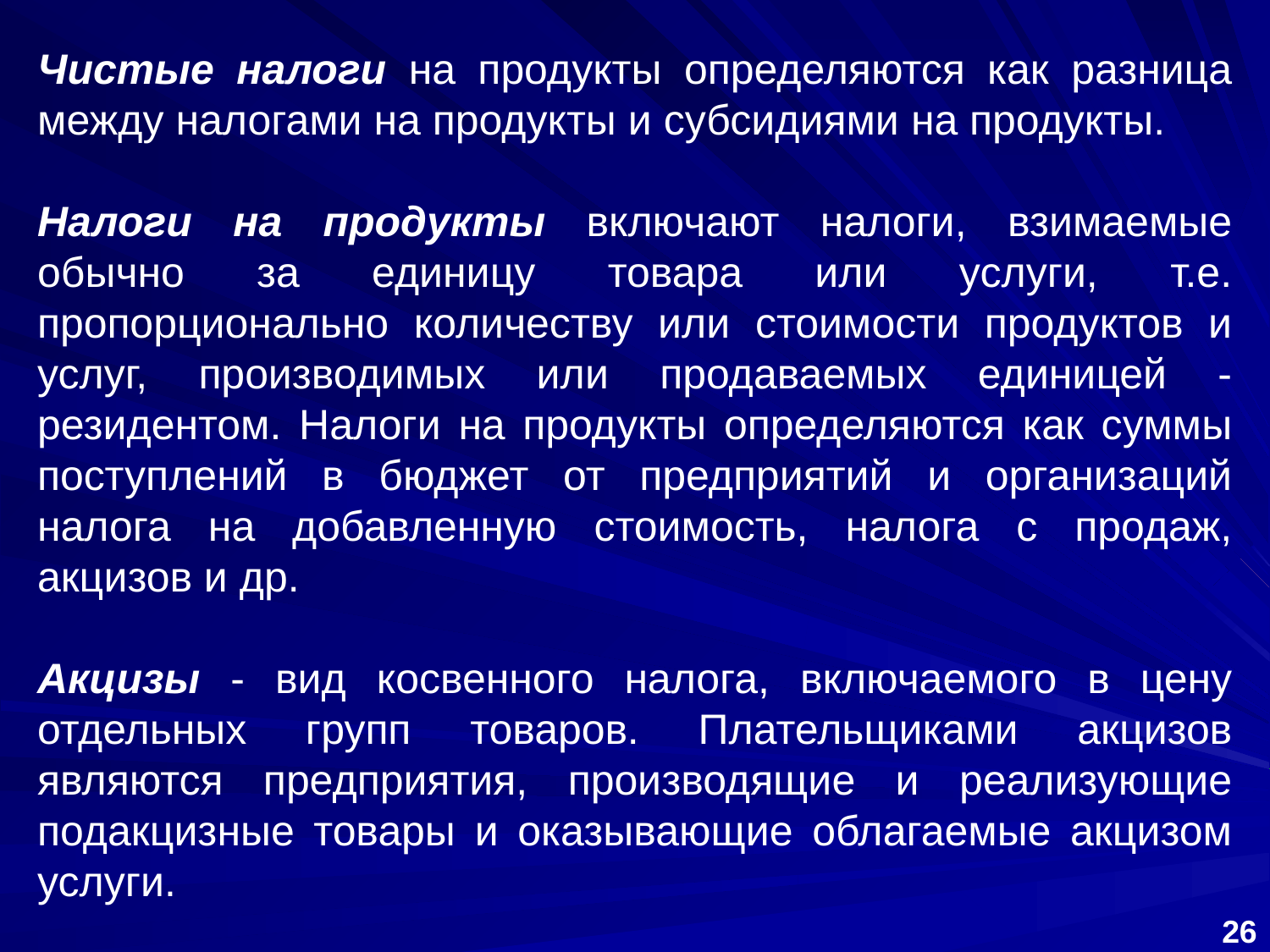

Чистые налоги на продукты определяются как разница между налогами на продукты и субсидиями на продукты.

Налоги на продукты включают налоги, взимаемые обычно за единицу товара или услуги, т.е. пропорционально количеству или стоимости продуктов и услуг, производимых или продаваемых единицей - резидентом. Налоги на продукты определяются как суммы поступлений в бюджет от предприятий и организаций налога на добавленную стоимость, налога с продаж, акцизов и др.

Акцизы - вид косвенного налога, включаемого в цену отдельных групп товаров. Плательщиками акцизов являются предприятия, производящие и реализующие подакцизные товары и оказывающие облагаемые акцизом услуги.

26